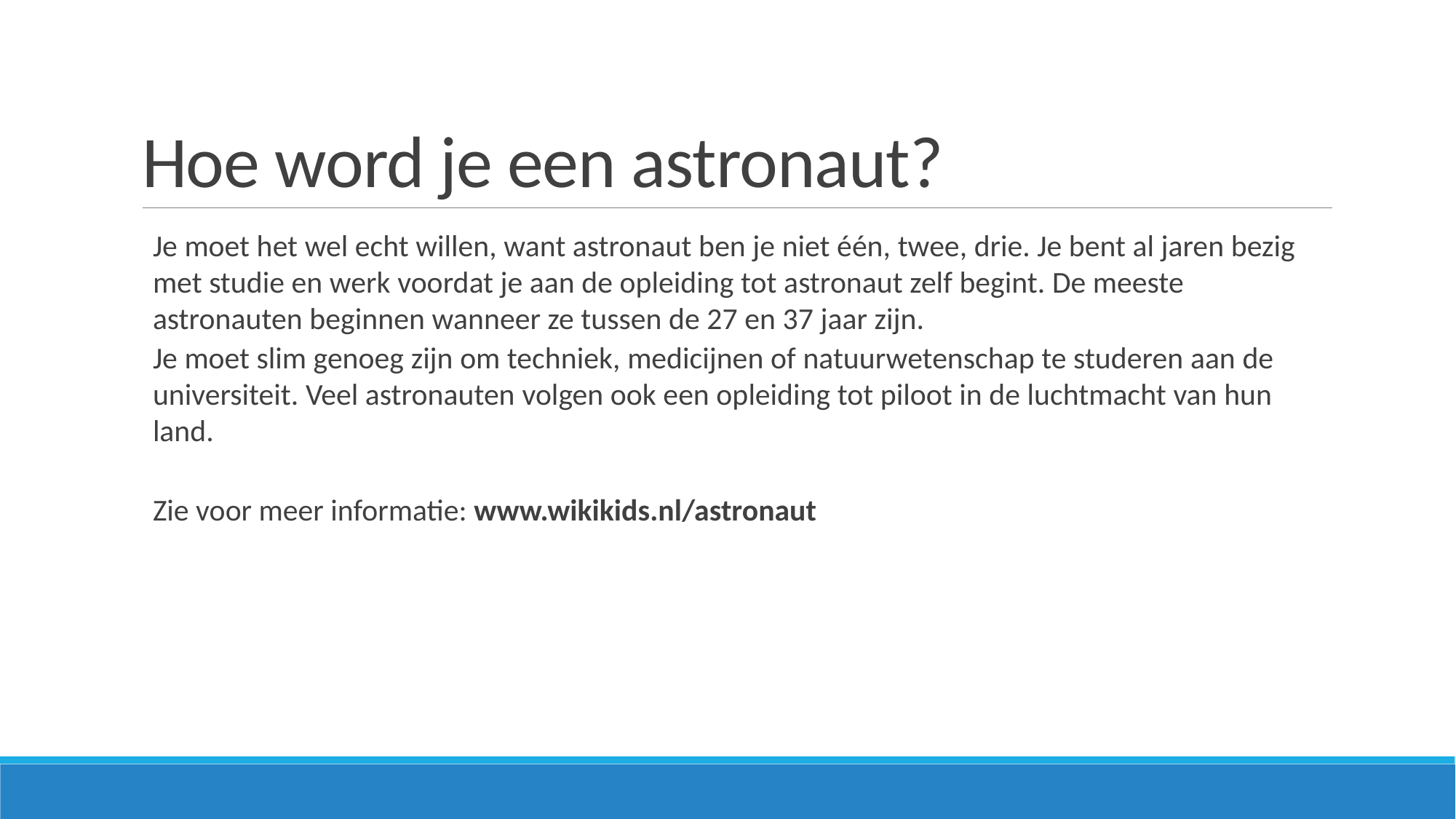

# Hoe word je een astronaut?
Je moet het wel echt willen, want astronaut ben je niet één, twee, drie. Je bent al jaren bezig met studie en werk voordat je aan de opleiding tot astronaut zelf begint. De meeste astronauten beginnen wanneer ze tussen de 27 en 37 jaar zijn.
Je moet slim genoeg zijn om techniek, medicijnen of natuurwetenschap te studeren aan de universiteit. Veel astronauten volgen ook een opleiding tot piloot in de luchtmacht van hun land.

Zie voor meer informatie: www.wikikids.nl/astronaut